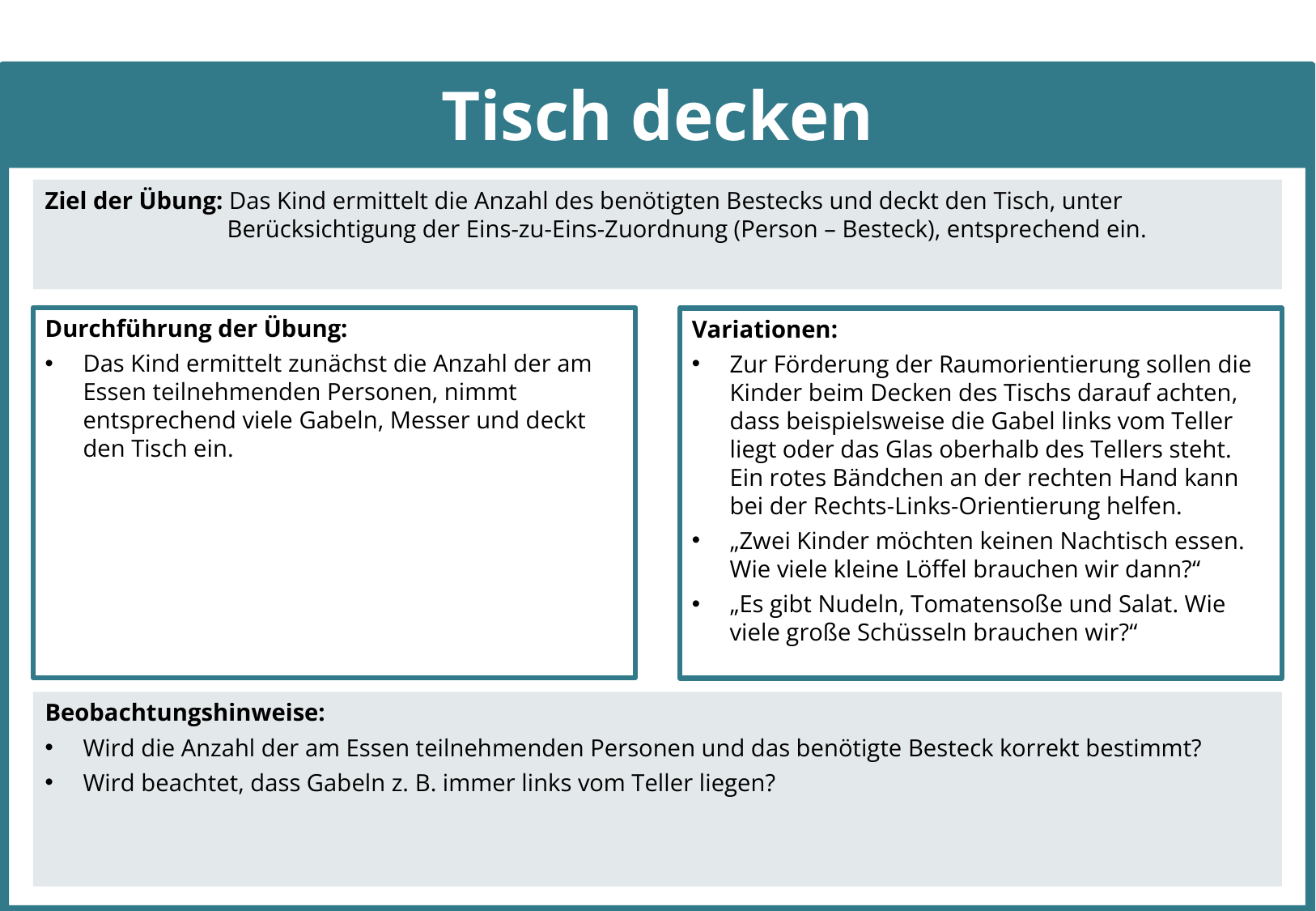

# Tisch decken
Ziel der Übung: Das Kind ermittelt die Anzahl des benötigten Bestecks und deckt den Tisch, unter Berücksichtigung der Eins-zu-Eins-Zuordnung (Person – Besteck), entsprechend ein.

Durchführung der Übung:
Das Kind ermittelt zunächst die Anzahl der am Essen teilnehmenden Personen, nimmt entsprechend viele Gabeln, Messer und deckt den Tisch ein.

Variationen:
Zur Förderung der Raumorientierung sollen die Kinder beim Decken des Tischs darauf achten, dass beispielsweise die Gabel links vom Teller liegt oder das Glas oberhalb des Tellers steht. Ein rotes Bändchen an der rechten Hand kann bei der Rechts-Links-Orientierung helfen.
„Zwei Kinder möchten keinen Nachtisch essen. Wie viele kleine Löffel brauchen wir dann?“
„Es gibt Nudeln, Tomatensoße und Salat. Wie viele große Schüsseln brauchen wir?“

Beobachtungshinweise:
Wird die Anzahl der am Essen teilnehmenden Personen und das benötigte Besteck korrekt bestimmt?
Wird beachtet, dass Gabeln z. B. immer links vom Teller liegen?